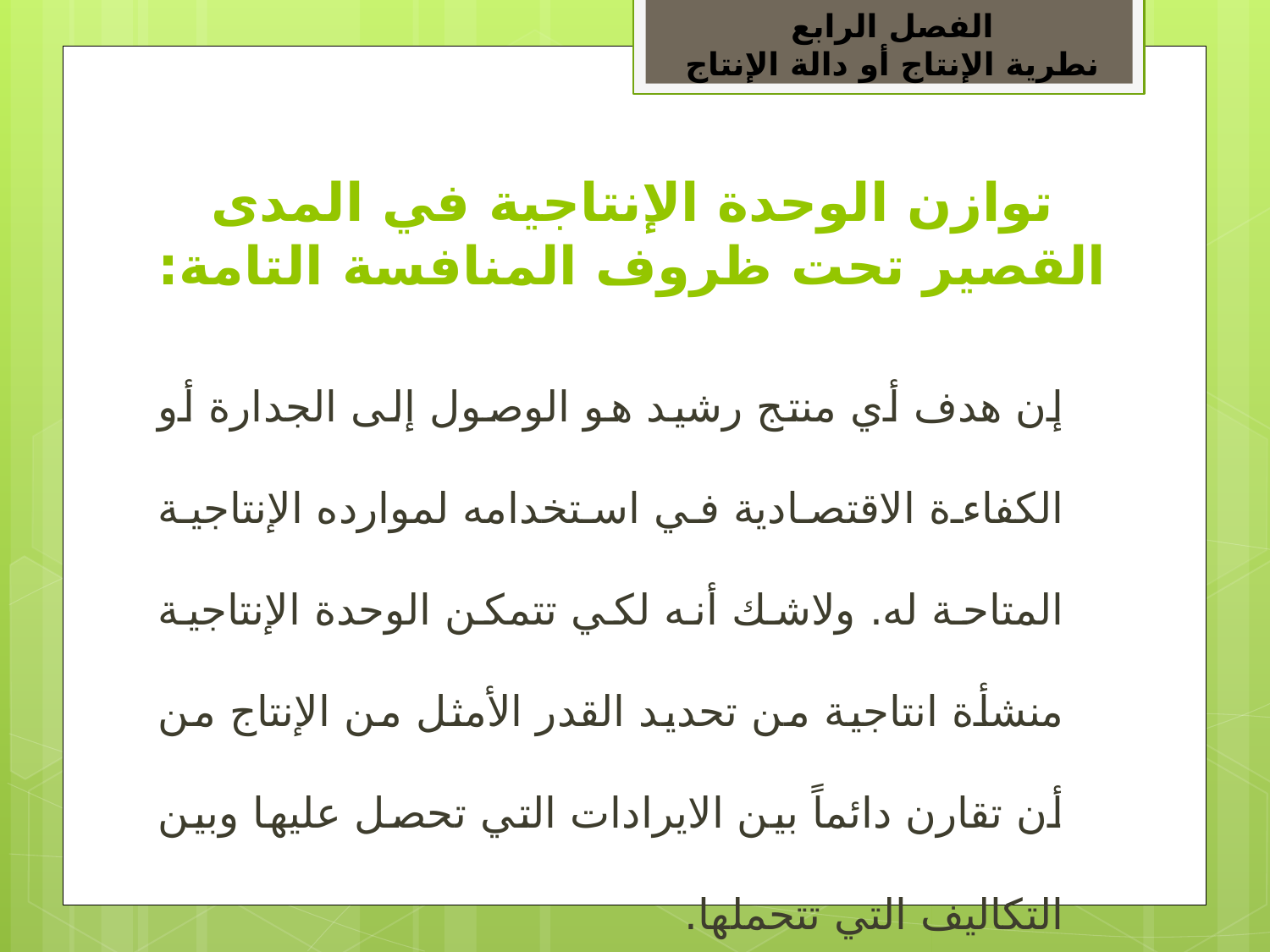

الفصل الرابع
نطرية الإنتاج أو دالة الإنتاج
# توازن الوحدة الإنتاجية في المدى القصير تحت ظروف المنافسة التامة:
إن هدف أي منتج رشيد هو الوصول إلى الجدارة أو الكفاءة الاقتصادية في استخدامه لموارده الإنتاجية المتاحة له. ولاشك أنه لكي تتمكن الوحدة الإنتاجية منشأة انتاجية من تحديد القدر الأمثل من الإنتاج من أن تقارن دائماً بين الايرادات التي تحصل عليها وبين التكاليف التي تتحملها.